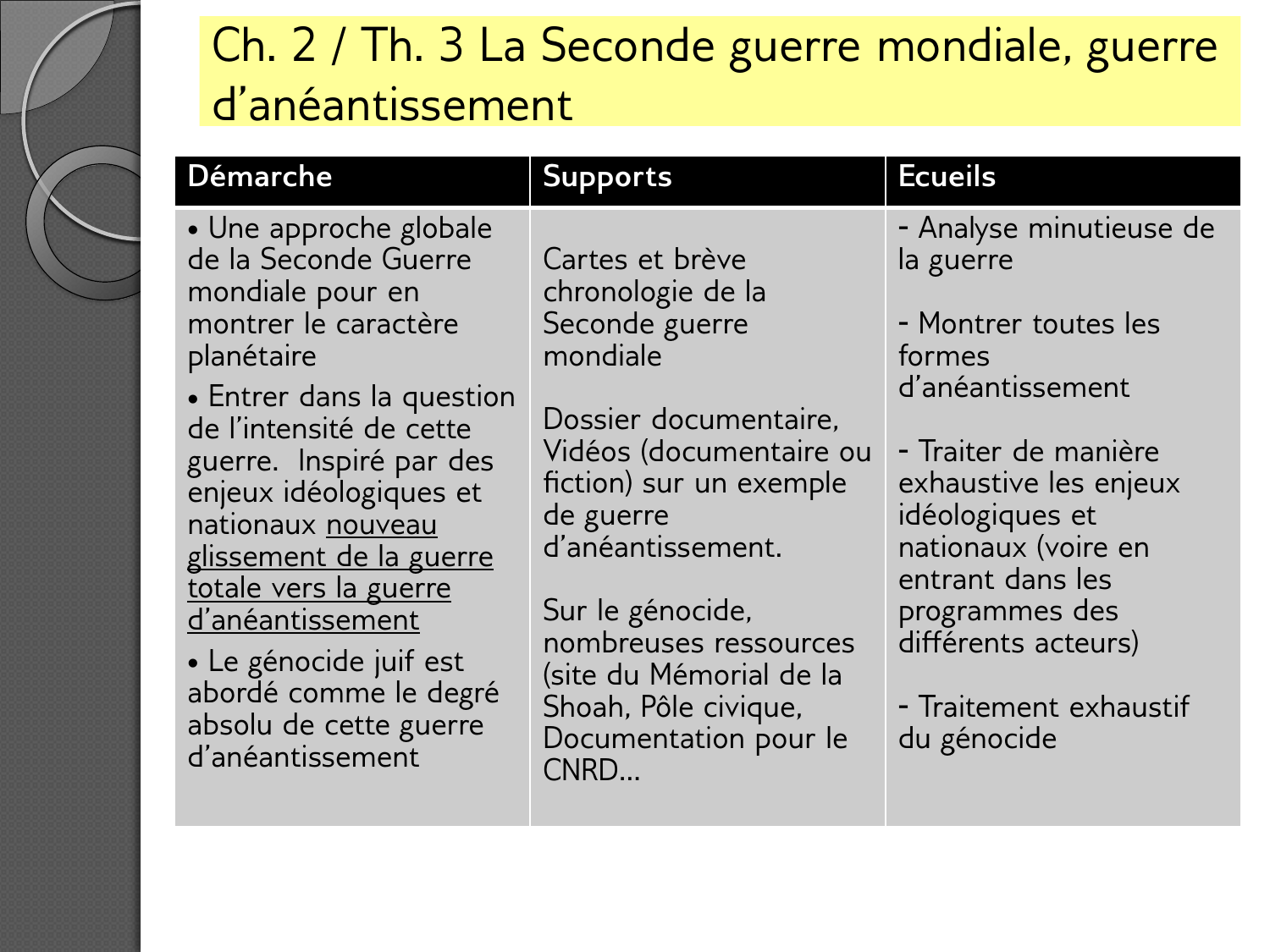

# Ch. 2 / Th. 3 La Seconde guerre mondiale, guerre d’anéantissement
| Démarche | Supports | Ecueils |
| --- | --- | --- |
| Une approche globale de la Seconde Guerre mondiale pour en montrer le caractère planétaire Entrer dans la question de l’intensité de cette guerre. Inspiré par des enjeux idéologiques et nationaux nouveau glissement de la guerre totale vers la guerre d’anéantissement Le génocide juif est abordé comme le degré absolu de cette guerre d’anéantissement | Cartes et brève chronologie de la Seconde guerre mondiale Dossier documentaire, Vidéos (documentaire ou fiction) sur un exemple de guerre d’anéantissement. Sur le génocide, nombreuses ressources (site du Mémorial de la Shoah, Pôle civique, Documentation pour le CNRD… | Analyse minutieuse de la guerre Montrer toutes les formes d’anéantissement Traiter de manière exhaustive les enjeux idéologiques et nationaux (voire en entrant dans les programmes des différents acteurs) Traitement exhaustif du génocide |